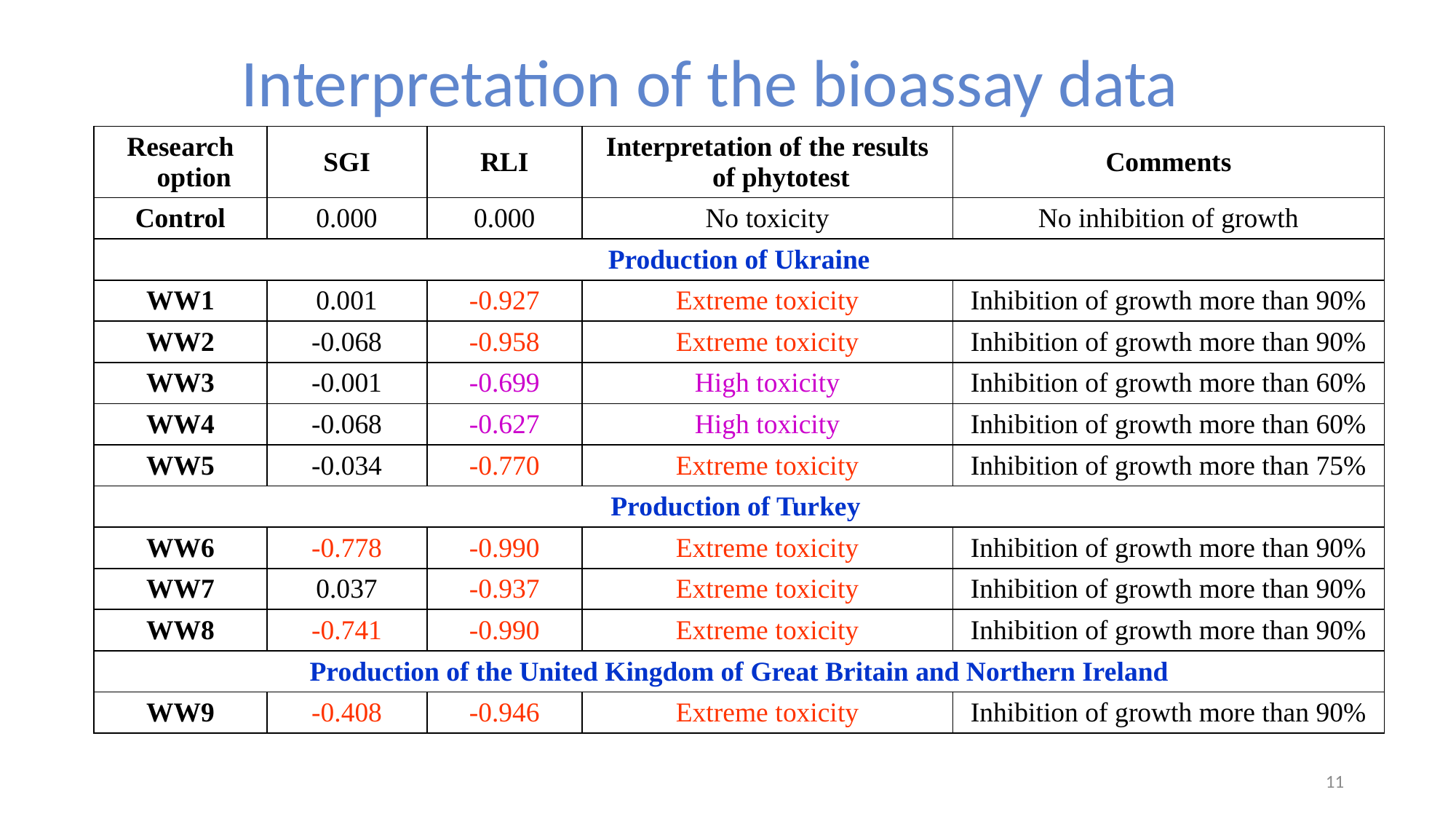

# Interpretation of the bioassay data
| Research option | SGI | RLI | Interpretation of the results of phytotest | Comments |
| --- | --- | --- | --- | --- |
| Control | 0.000 | 0.000 | No toxicity | No inhibition of growth |
| Production of Ukraine |  |  |  |  |
| WW1 | 0.001 | -0.927 | Extreme toxicity | Inhibition of growth more than 90% |
| WW2 | -0.068 | -0.958 | Extreme toxicity | Inhibition of growth more than 90% |
| WW3 | -0.001 | -0.699 | High toxicity | Inhibition of growth more than 60% |
| WW4 | -0.068 | -0.627 | High toxicity | Inhibition of growth more than 60% |
| WW5 | -0.034 | -0.770 | Extreme toxicity | Inhibition of growth more than 75% |
| Production of Turkey |  |  |  |  |
| WW6 | -0.778 | -0.990 | Extreme toxicity | Inhibition of growth more than 90% |
| WW7 | 0.037 | -0.937 | Extreme toxicity | Inhibition of growth more than 90% |
| WW8 | -0.741 | -0.990 | Extreme toxicity | Inhibition of growth more than 90% |
| Production of the United Kingdom of Great Britain and Northern Ireland |  |  |  |  |
| WW9 | -0.408 | -0.946 | Extreme toxicity | Inhibition of growth more than 90% |
11